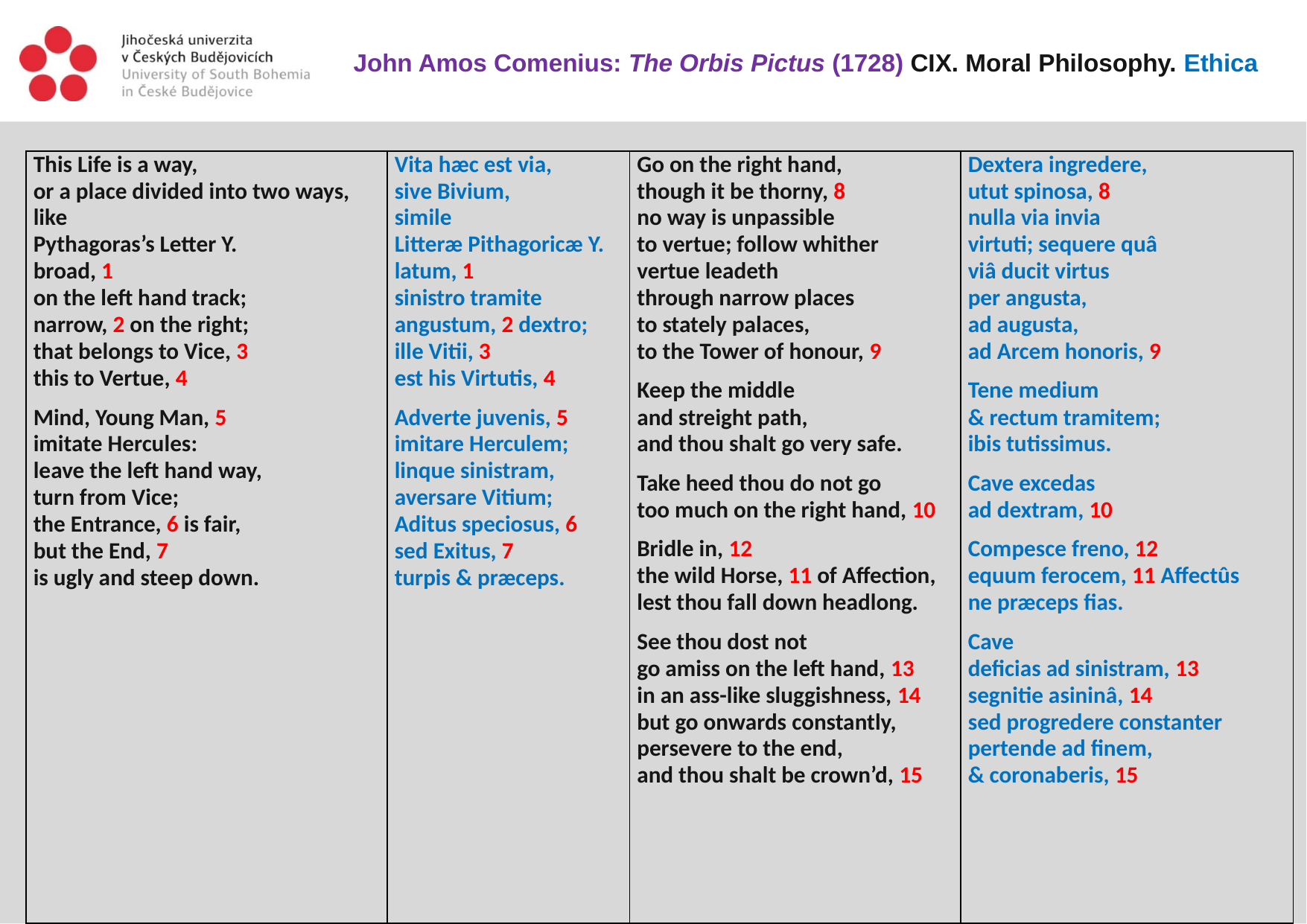

John Amos Comenius: The Orbis Pictus (1728) CIX. Moral Philosophy. Ethica
| This Life is a way, or a place divided into two ways, like Pythagoras’s Letter Y. broad, 1 on the left hand track; narrow, 2 on the right; that belongs to Vice, 3 this to Vertue, 4 Mind, Young Man, 5 imitate Hercules: leave the left hand way, turn from Vice; the Entrance, 6 is fair, but the End, 7 is ugly and steep down. | Vita hæc est via, sive Bivium, simile Litteræ Pithagoricæ Y. latum, 1 sinistro tramite angustum, 2 dextro; ille Vitii, 3 est his Virtutis, 4 Adverte juvenis, 5 imitare Herculem; linque sinistram, aversare Vitium; Aditus speciosus, 6 sed Exitus, 7 turpis & præceps. | Go on the right hand, though it be thorny, 8 no way is unpassible to vertue; follow whither vertue leadeth through narrow places to stately palaces, to the Tower of honour, 9 Keep the middle and streight path, and thou shalt go very safe. Take heed thou do not go too much on the right hand, 10 Bridle in, 12 the wild Horse, 11 of Affection, lest thou fall down headlong. See thou dost not go amiss on the left hand, 13 in an ass-like sluggishness, 14 but go onwards constantly, persevere to the end, and thou shalt be crown’d, 15 | Dextera ingredere, utut spinosa, 8 nulla via invia virtuti; sequere quâ viâ ducit virtus per angusta, ad augusta, ad Arcem honoris, 9 Tene medium & rectum tramitem; ibis tutissimus. Cave excedas ad dextram, 10 Compesce freno, 12 equum ferocem, 11 Affectûs ne præceps fias. Cave deficias ad sinistram, 13 segnitie asininâ, 14 sed progredere constanter pertende ad finem, & coronaberis, 15 |
| --- | --- | --- | --- |